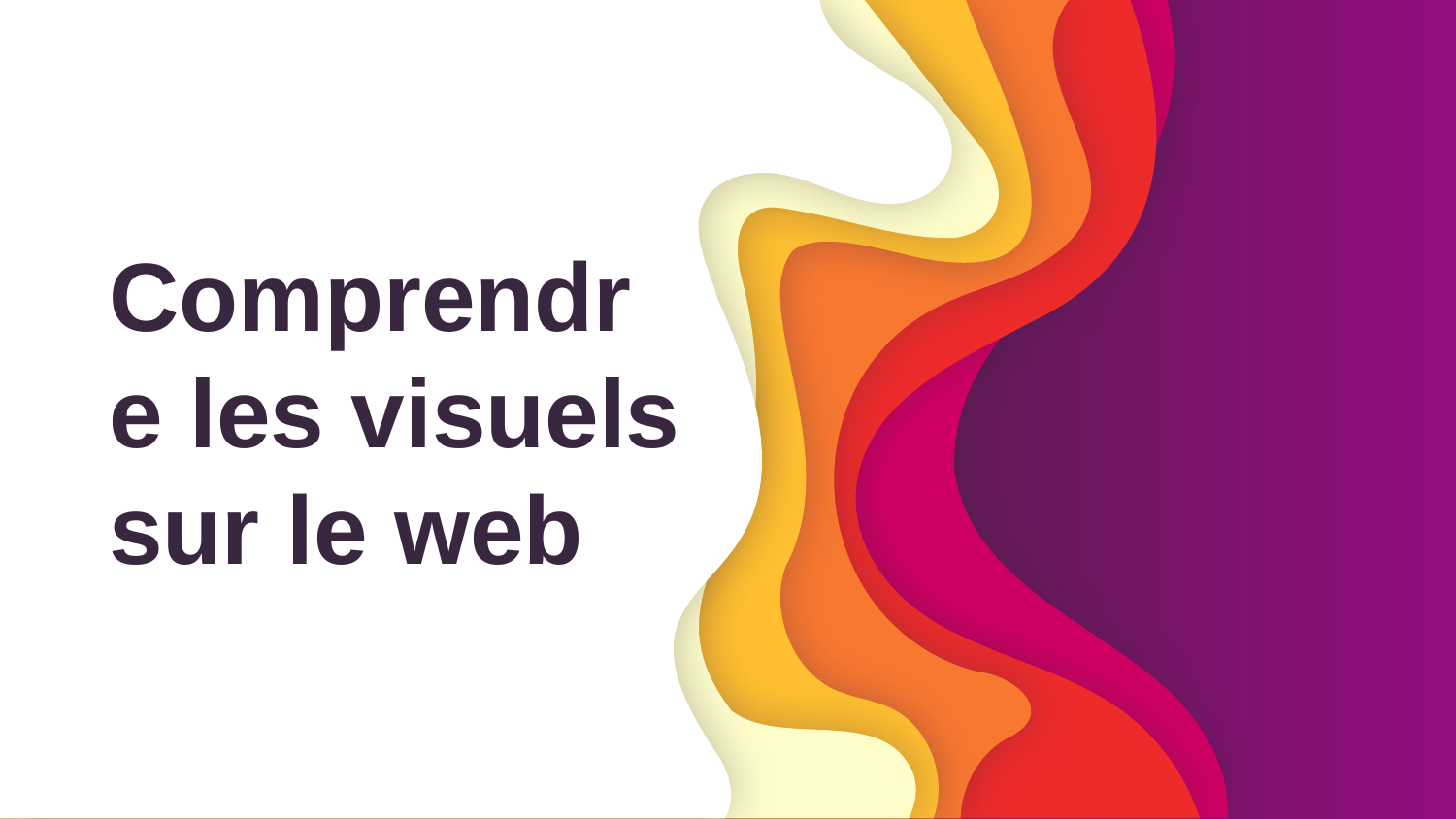

# Comprendre les visuels sur le web